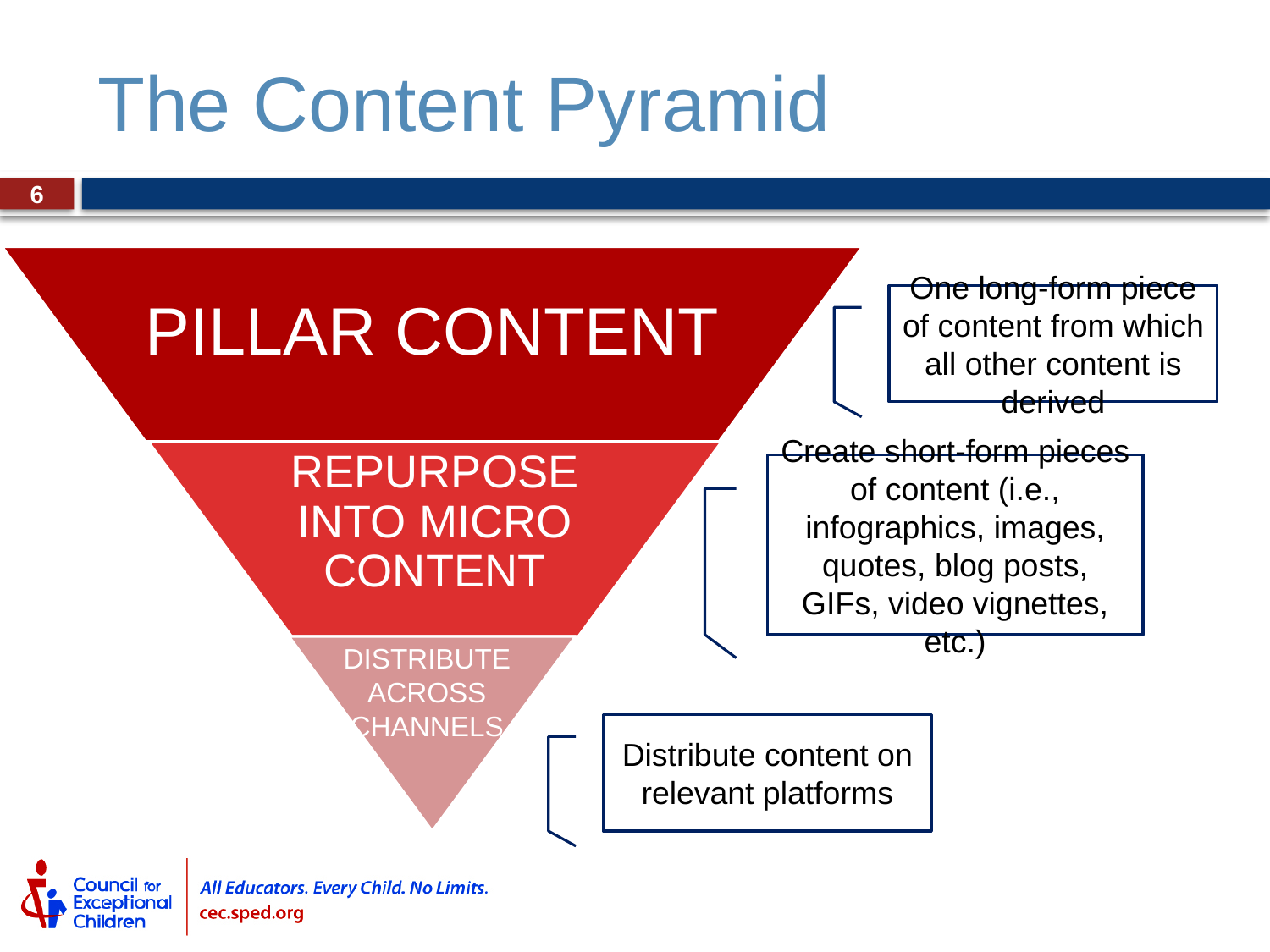

# The Content Pyramid
6

PILLAR CONTENT
REPURPOSE INTO MICRO CONTENT

One long-form piece of content from which all other content is derived
Create short-form pieces of content (i.e., infographics, images, quotes, blog posts, GIFs, video vignettes, etc.)
DISTRIBUTE ACROSS CHANNELS
Distribute content on relevant platforms